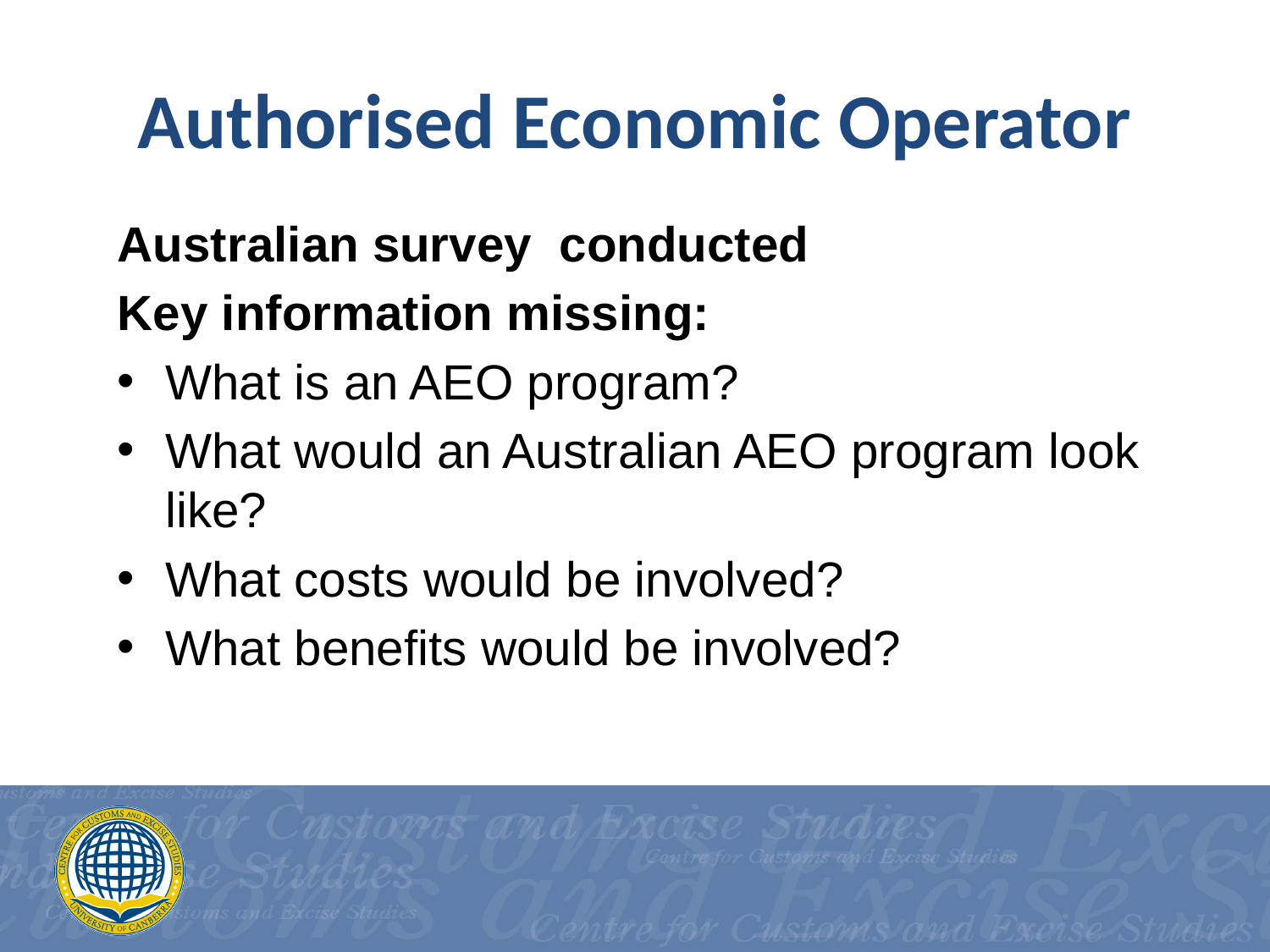

# Authorised Economic Operator
Australian survey  conducted
Key information missing:
What is an AEO program?
What would an Australian AEO program look like?
What costs would be involved?
What benefits would be involved?